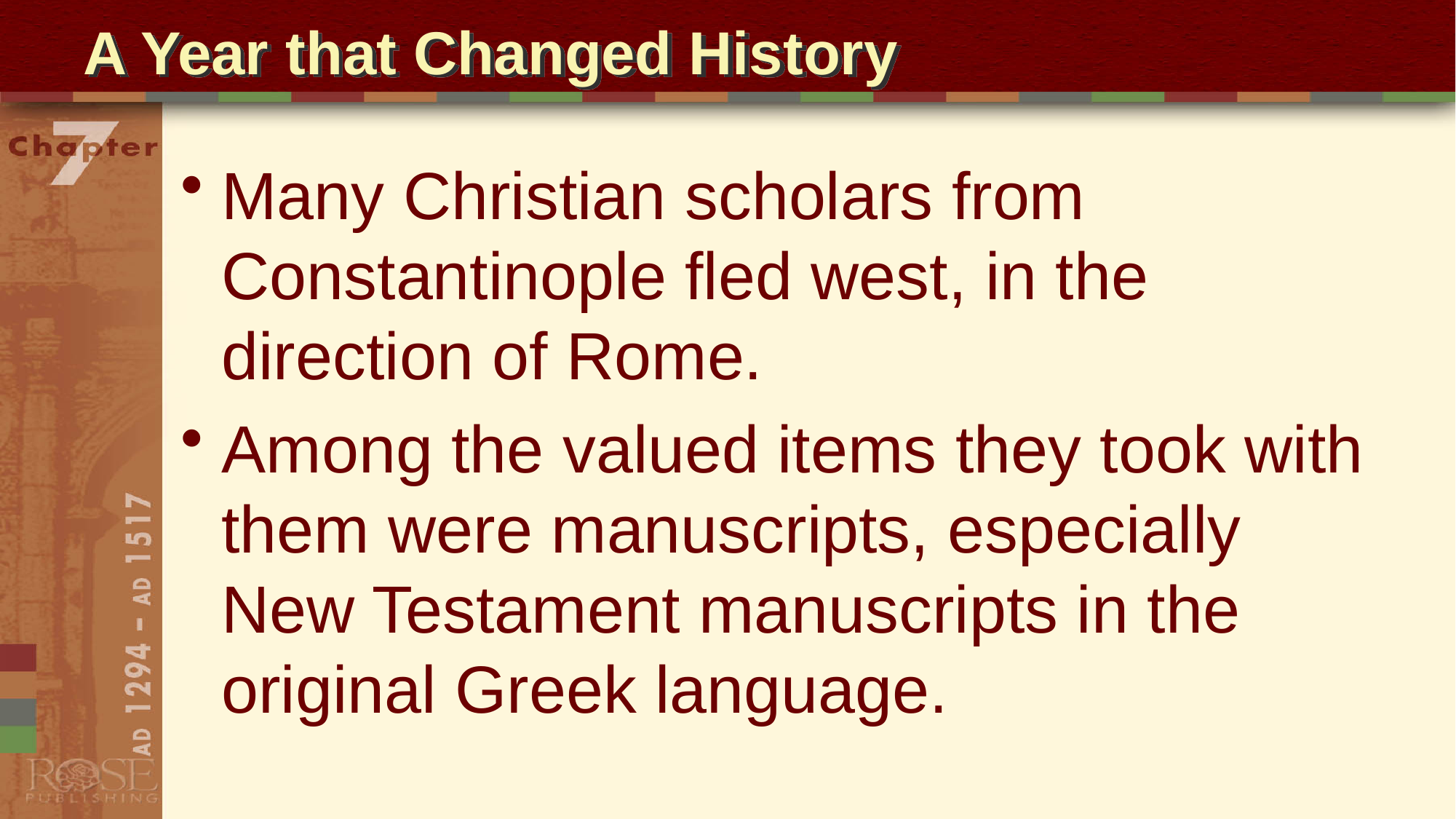

# A Year that Changed History
Many Christian scholars from Constantinople fled west, in the direction of Rome.
Among the valued items they took with them were manuscripts, especially New Testament manuscripts in the original Greek language.